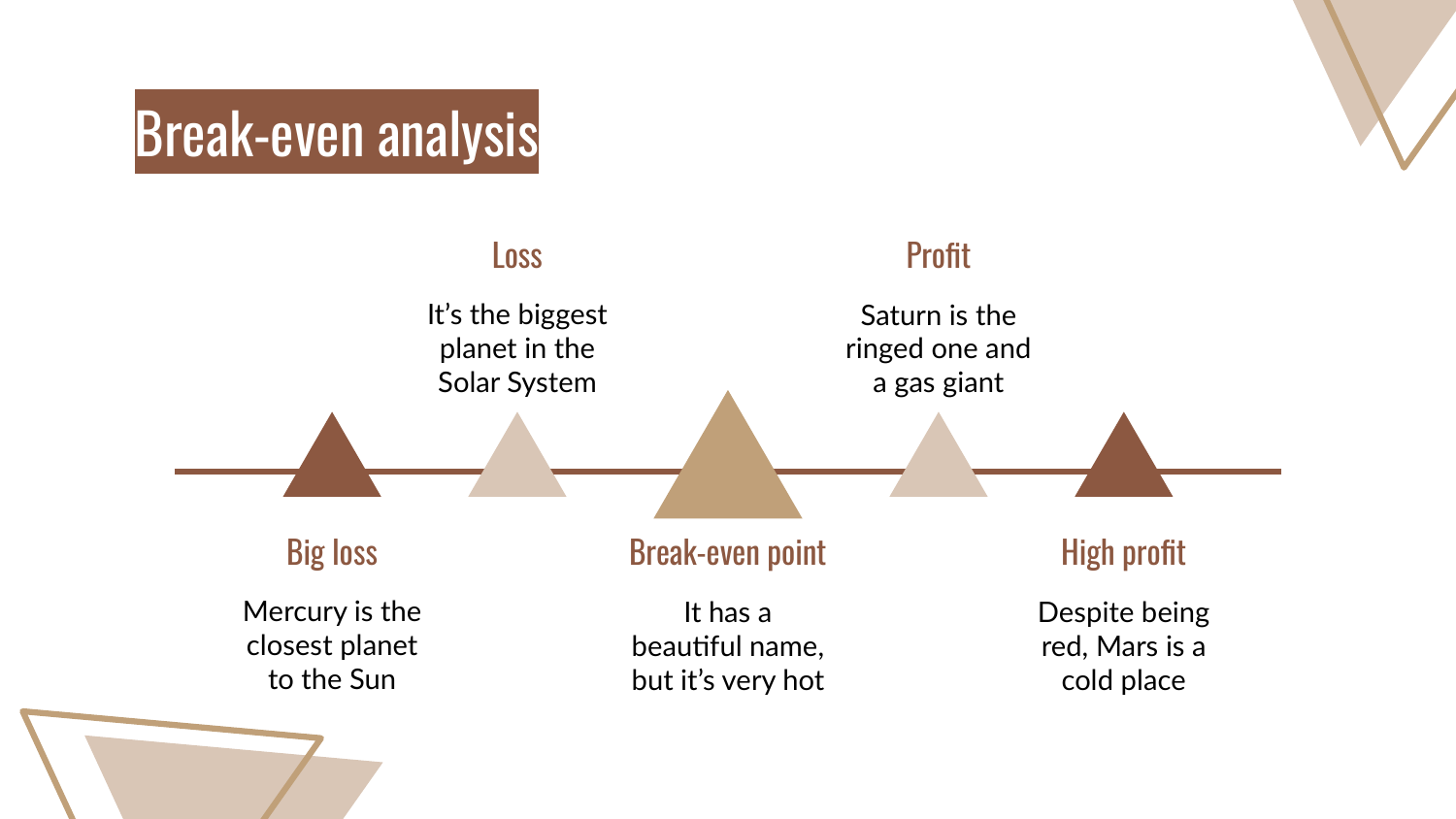

# Break-even analysis
Loss
Profit
It’s the biggest planet in the Solar System

Saturn is the ringed one and a gas giant

Big loss
Break-even point
High profit
Mercury is the closest planet to the Sun
It has a beautiful name, but it’s very hot
Despite being red, Mars is a cold place